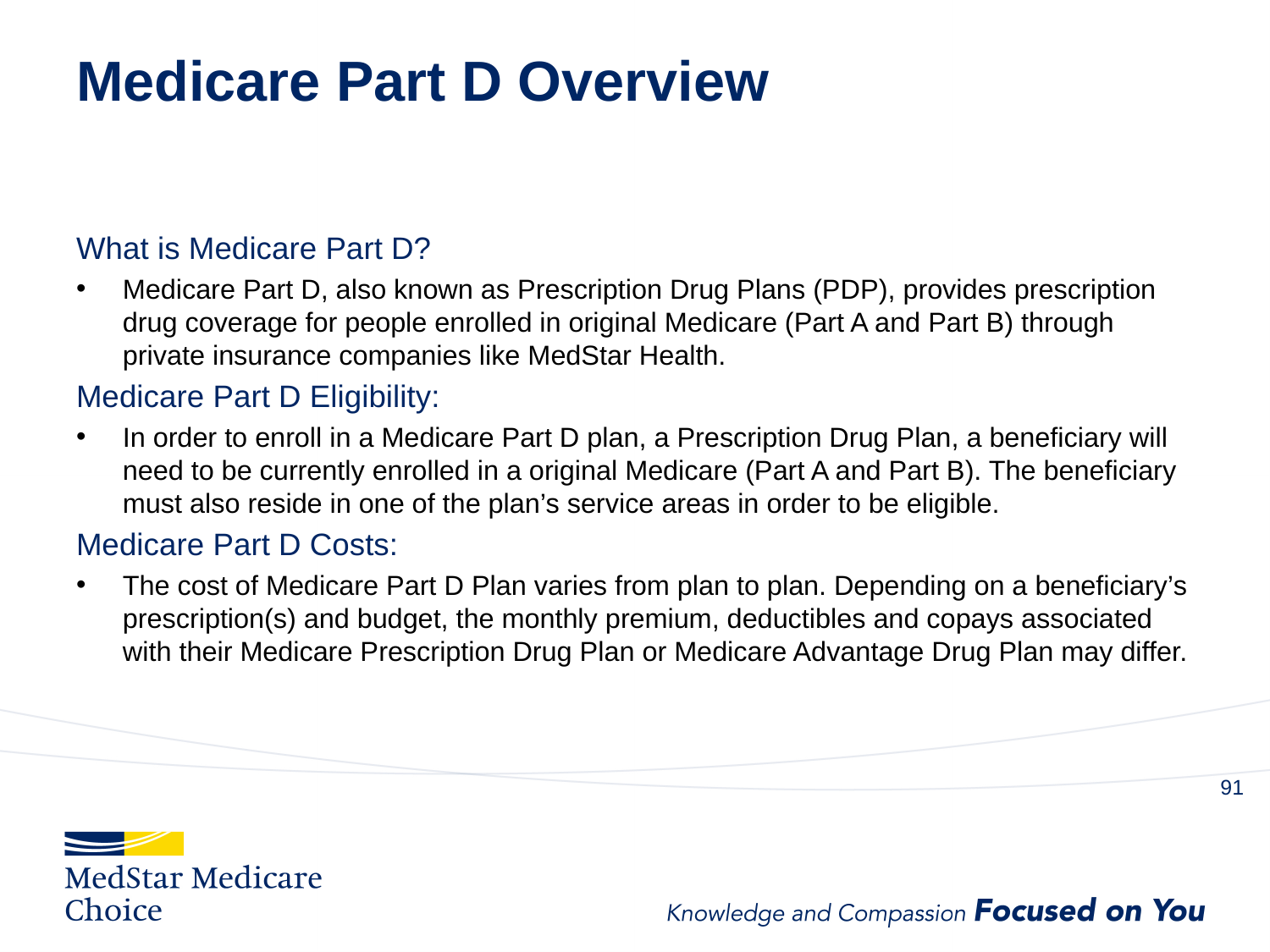

# Medicare Part D Overview
What is Medicare Part D?
Medicare Part D, also known as Prescription Drug Plans (PDP), provides prescription drug coverage for people enrolled in original Medicare (Part A and Part B) through private insurance companies like MedStar Health.
Medicare Part D Eligibility:
In order to enroll in a Medicare Part D plan, a Prescription Drug Plan, a beneficiary will need to be currently enrolled in a original Medicare (Part A and Part B). The beneficiary must also reside in one of the plan’s service areas in order to be eligible.
Medicare Part D Costs:
The cost of Medicare Part D Plan varies from plan to plan. Depending on a beneficiary’s prescription(s) and budget, the monthly premium, deductibles and copays associated with their Medicare Prescription Drug Plan or Medicare Advantage Drug Plan may differ.

91